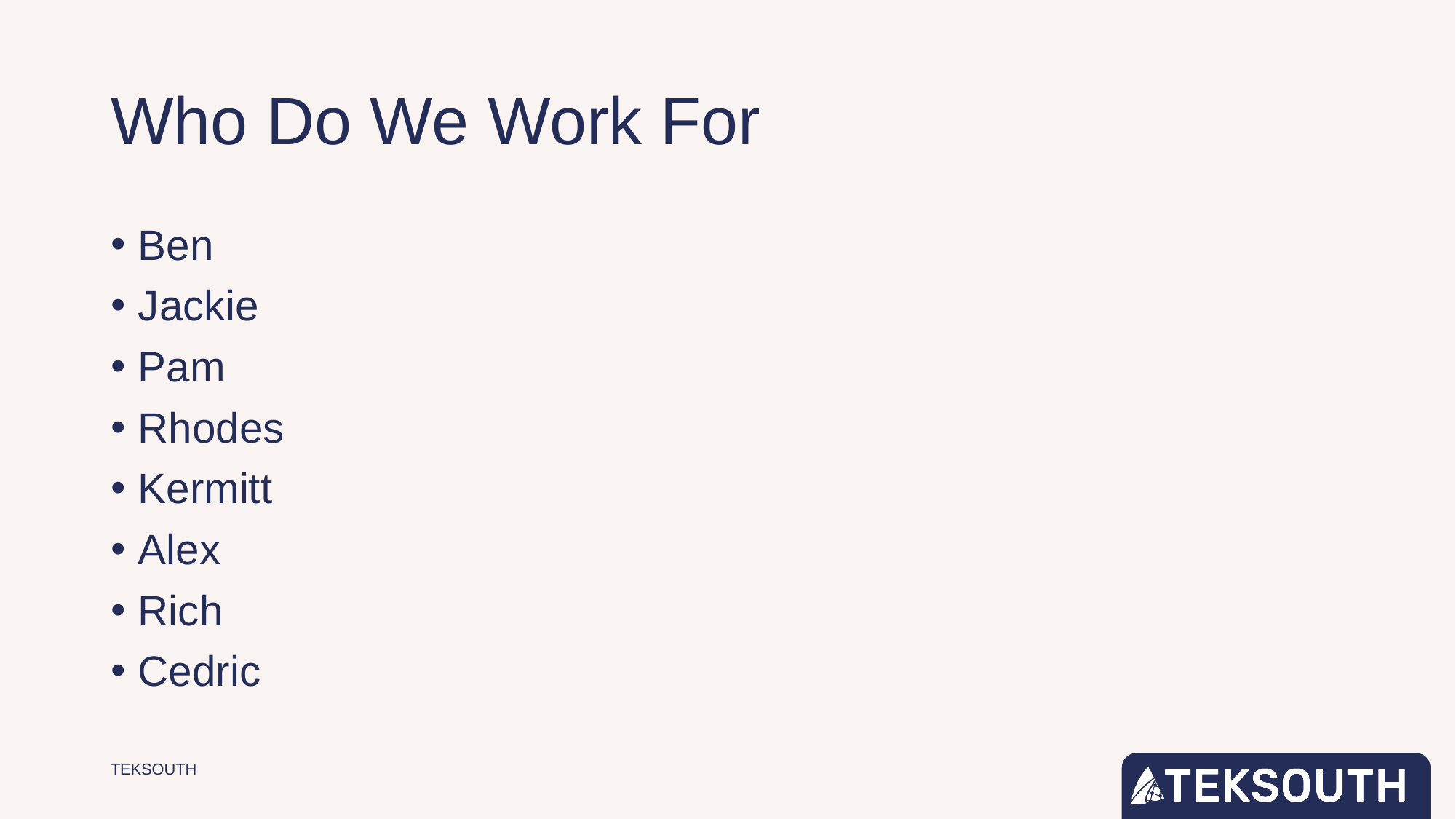

# Who Do We Work For
Ben
Jackie
Pam
Rhodes
Kermitt
Alex
Rich
Cedric